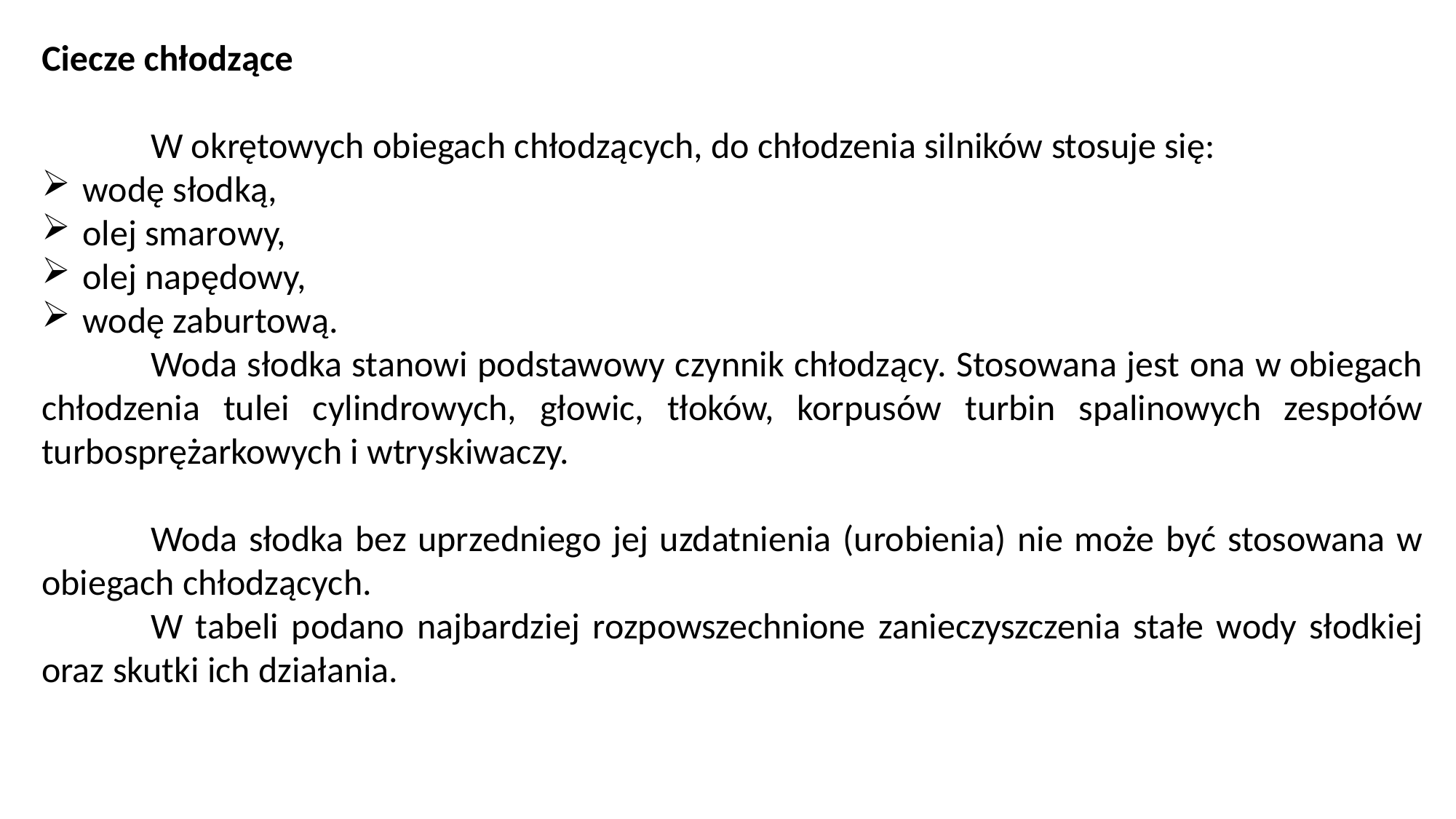

Ciecze chłodzące

	W okrętowych obiegach chłodzących, do chłodzenia silników stosuje się:
wodę słodką,
olej smarowy,
olej napędowy,
wodę zaburtową.
	Woda słodka stanowi podstawowy czynnik chłodzący. Stosowana jest ona w obiegach chłodzenia tulei cylindrowych, głowic, tłoków, korpusów turbin spali­nowych zespołów turbosprężarkowych i wtryskiwaczy.

	Woda słodka bez uprzedniego jej uzdatnienia (urobienia) nie może być stoso­wana w obiegach chłodzących.
	W tabeli podano najbardziej rozpowszechnione zanieczyszczenia stałe wody słodkiej oraz skutki ich działania.